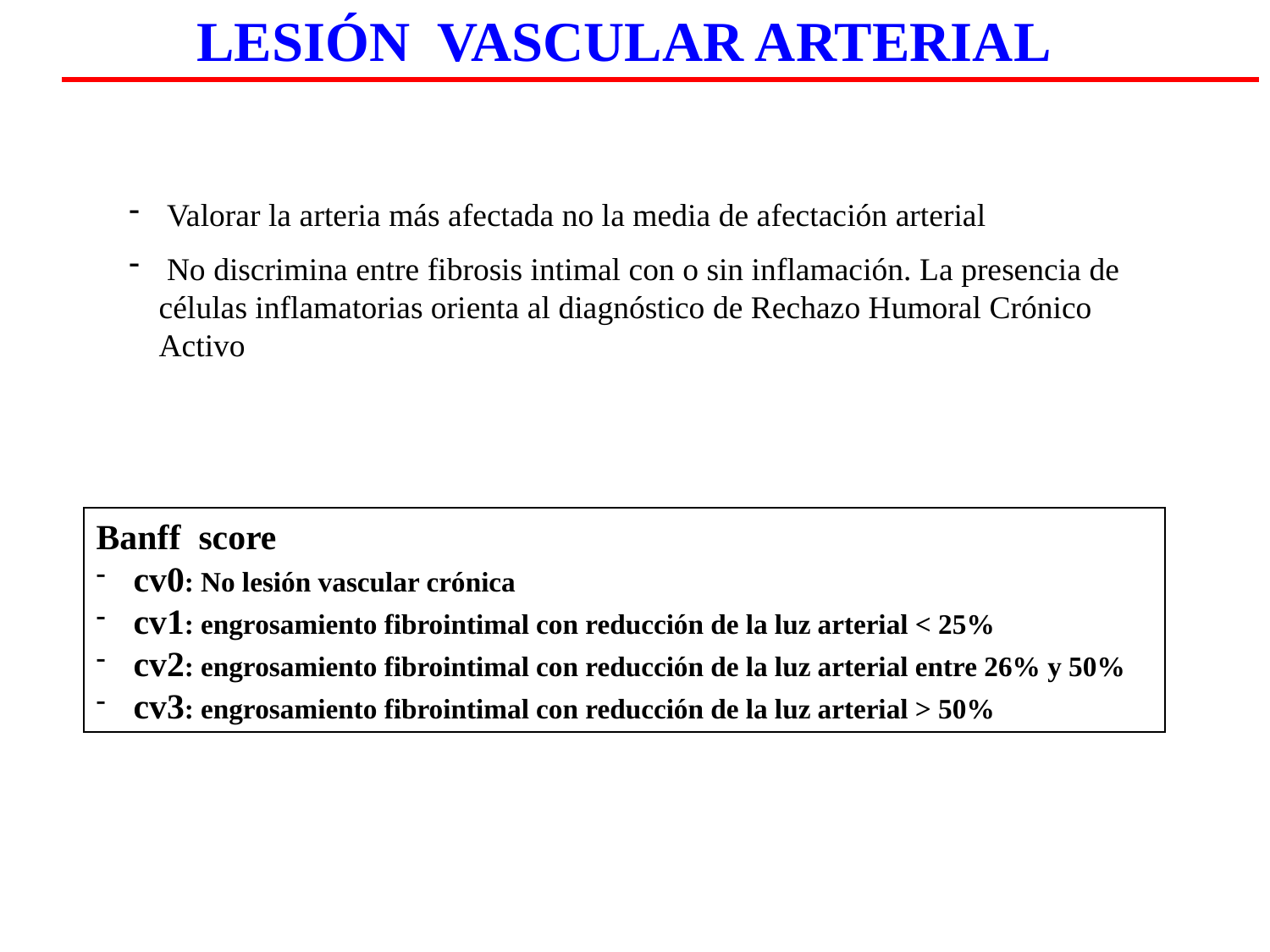

LESIÓN  VASCULAR ARTERIAL
 Valorar la arteria más afectada no la media de afectación arterial
 No discrimina entre fibrosis intimal con o sin inflamación. La presencia de células inflamatorias orienta al diagnóstico de Rechazo Humoral Crónico Activo
Banff  score
 cv0: No lesión vascular crónica
 cv1: engrosamiento fibrointimal con reducción de la luz arterial < 25%
 cv2: engrosamiento fibrointimal con reducción de la luz arterial entre 26% y 50%
 cv3: engrosamiento fibrointimal con reducción de la luz arterial > 50%